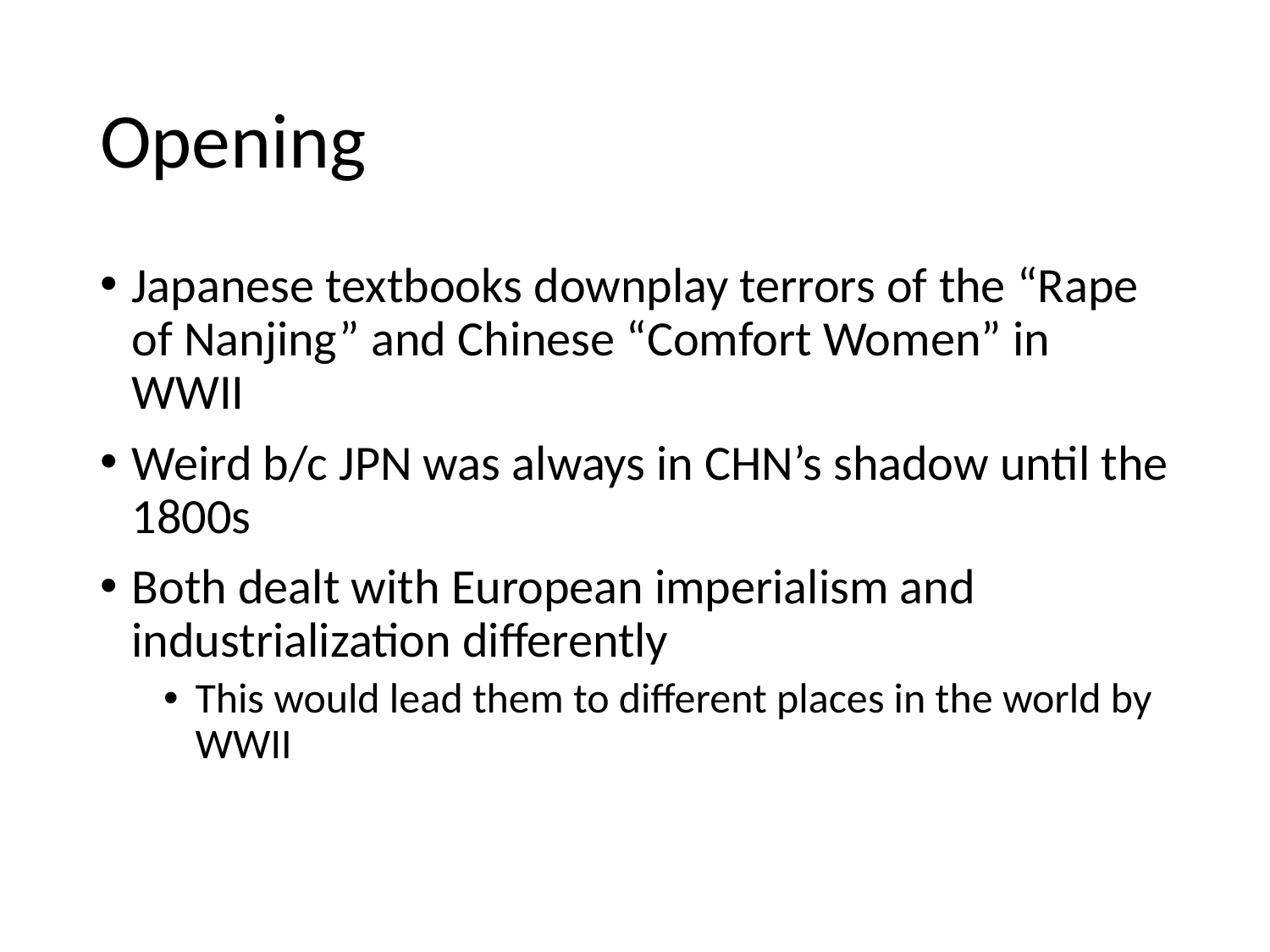

# Opening
Japanese textbooks downplay terrors of the “Rape of Nanjing” and Chinese “Comfort Women” in WWII
Weird b/c JPN was always in CHN’s shadow until the 1800s
Both dealt with European imperialism and industrialization differently
This would lead them to different places in the world by WWII